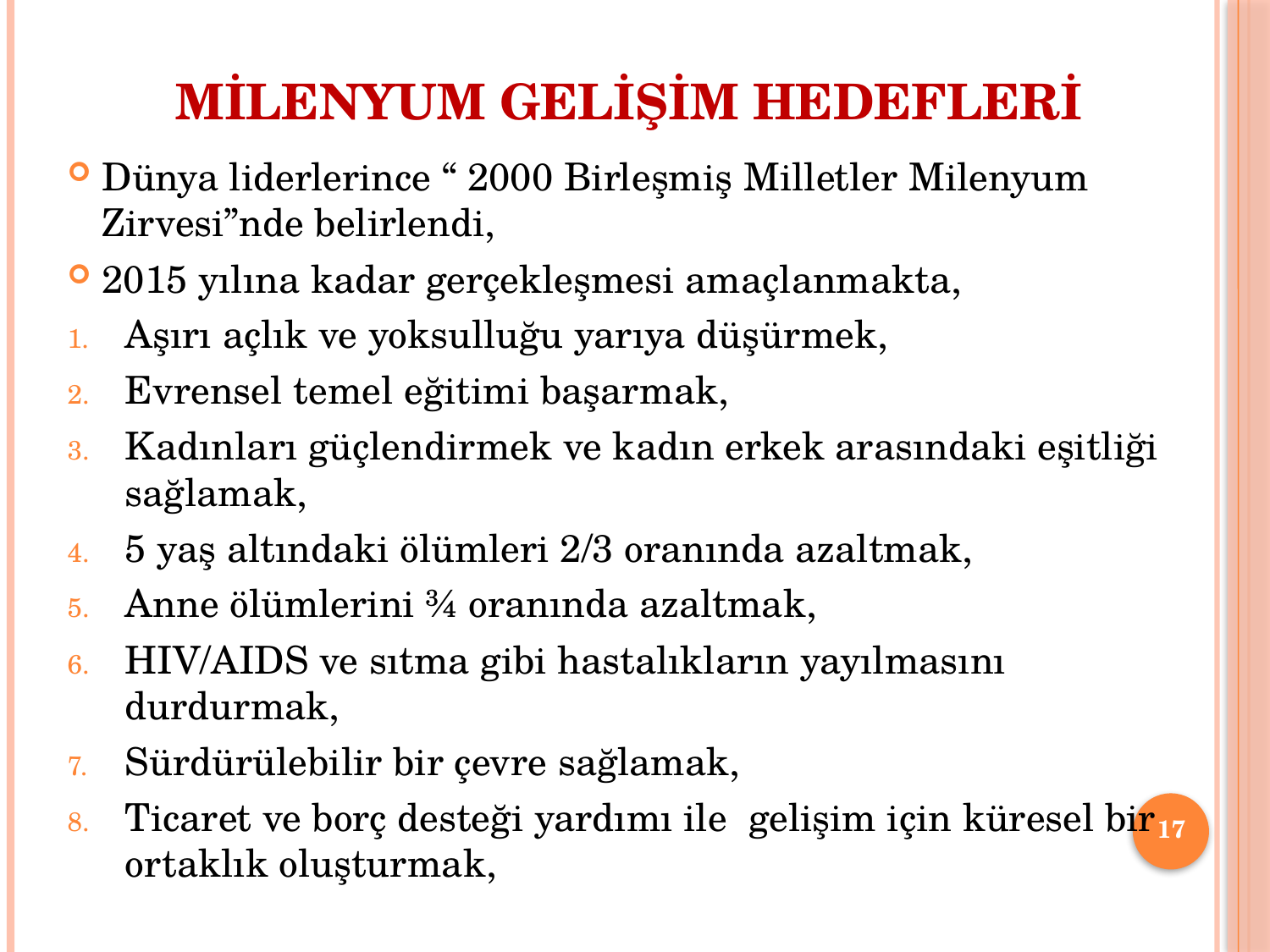

# Milenyum Gelişim Hedefleri
Dünya liderlerince “ 2000 Birleşmiş Milletler Milenyum Zirvesi”nde belirlendi,
2015 yılına kadar gerçekleşmesi amaçlanmakta,
Aşırı açlık ve yoksulluğu yarıya düşürmek,
Evrensel temel eğitimi başarmak,
Kadınları güçlendirmek ve kadın erkek arasındaki eşitliği sağlamak,
5 yaş altındaki ölümleri 2/3 oranında azaltmak,
Anne ölümlerini ¾ oranında azaltmak,
HIV/AIDS ve sıtma gibi hastalıkların yayılmasını durdurmak,
Sürdürülebilir bir çevre sağlamak,
Ticaret ve borç desteği yardımı ile  gelişim için küresel bir ortaklık oluşturmak,

17